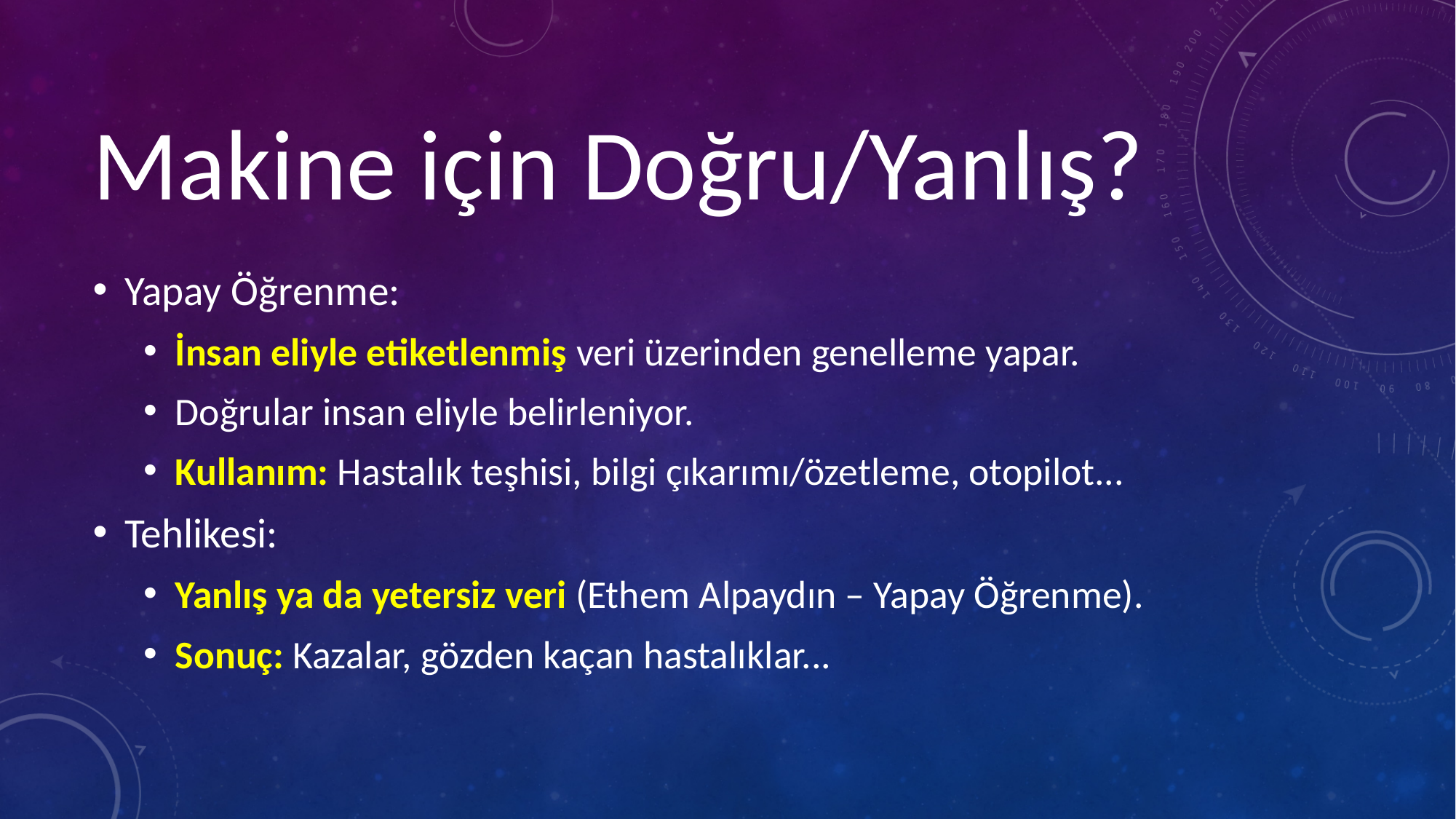

# Makine için Doğru/Yanlış?
Yapay Öğrenme:
İnsan eliyle etiketlenmiş veri üzerinden genelleme yapar.
Doğrular insan eliyle belirleniyor.
Kullanım: Hastalık teşhisi, bilgi çıkarımı/özetleme, otopilot...
Tehlikesi:
Yanlış ya da yetersiz veri (Ethem Alpaydın – Yapay Öğrenme).
Sonuç: Kazalar, gözden kaçan hastalıklar...